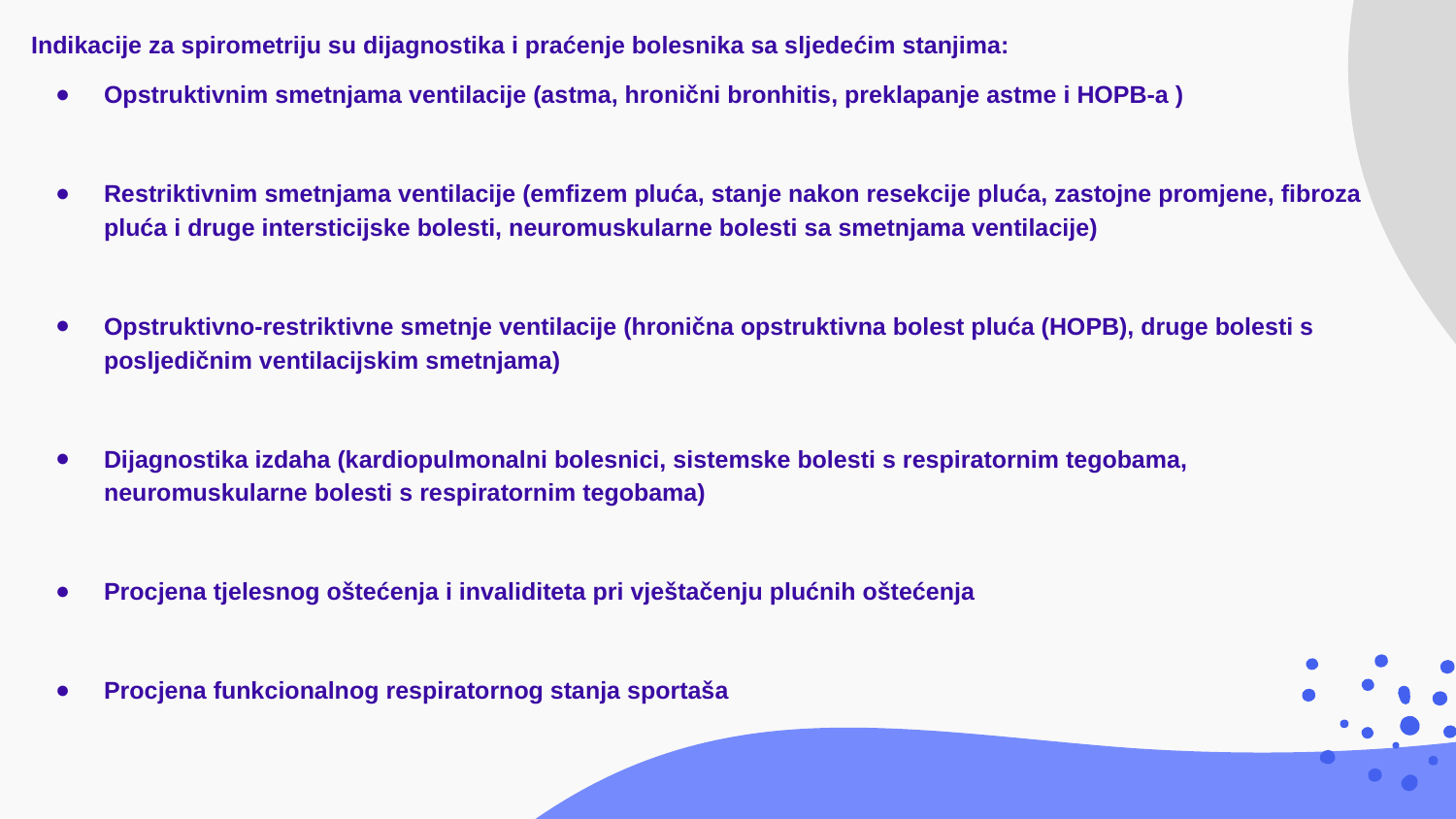

Indikacije za spirometriju su dijagnostika i praćenje bolesnika sa sljedećim stanjima:
Opstruktivnim smetnjama ventilacije (astma, hronični bronhitis, preklapanje astme i HOPB-a )

Restriktivnim smetnjama ventilacije (emfizem pluća, stanje nakon resekcije pluća, zastojne promjene, fibroza pluća i druge intersticijske bolesti, neuromuskularne bolesti sa smetnjama ventilacije)

Opstruktivno-restriktivne smetnje ventilacije (hronična opstruktivna bolest pluća (HOPB), druge bolesti s posljedičnim ventilacijskim smetnjama)

Dijagnostika izdaha (kardiopulmonalni bolesnici, sistemske bolesti s respiratornim tegobama, neuromuskularne bolesti s respiratornim tegobama)

Procjena tjelesnog oštećenja i invaliditeta pri vještačenju plućnih oštećenja

Procjena funkcionalnog respiratornog stanja sportaša